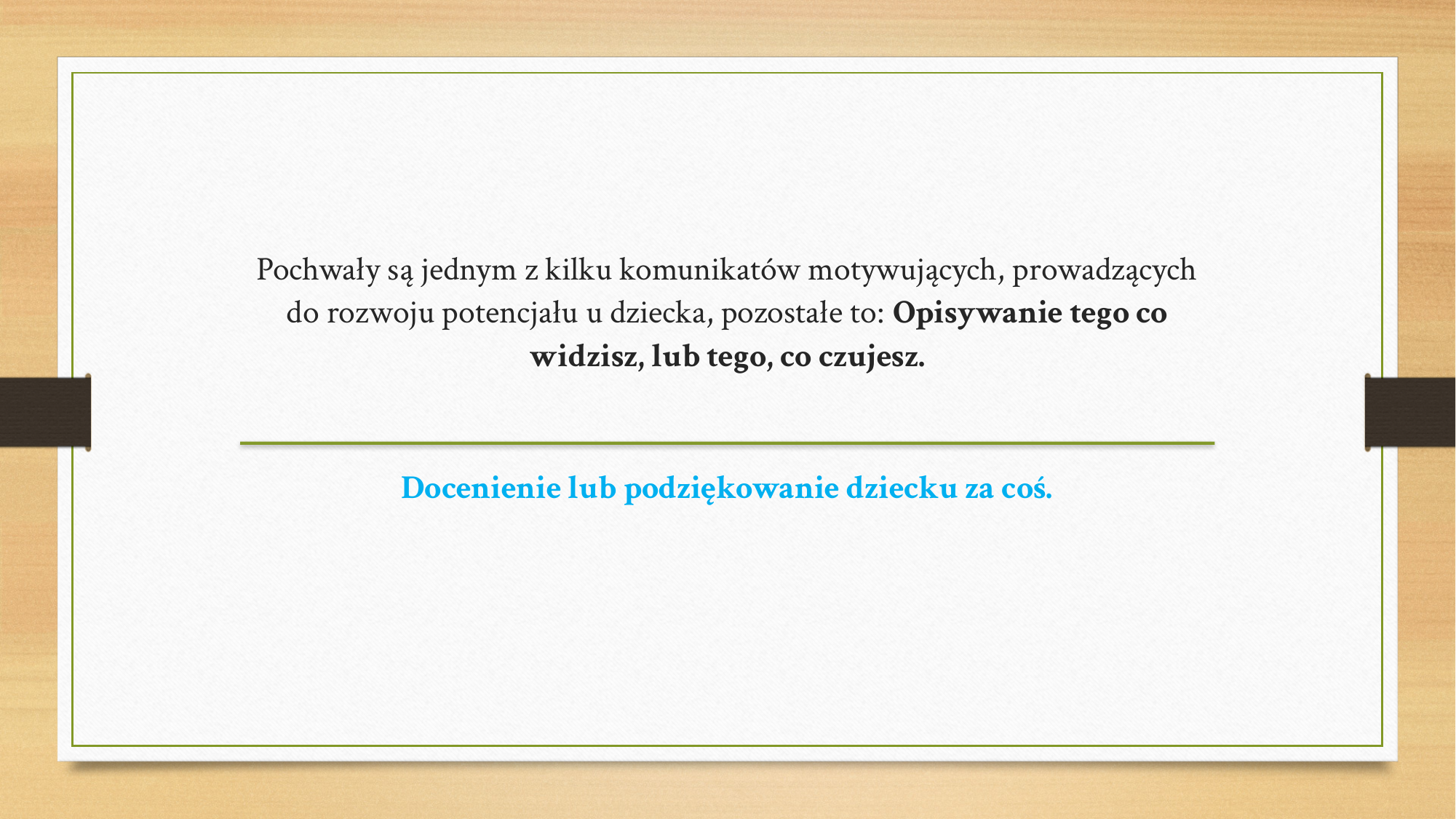

Pochwały są jednym z kilku komunikatów motywujących, prowadzących do rozwoju potencjału u dziecka, pozostałe to: Opisywanie tego co widzisz, lub tego, co czujesz.
Docenienie lub podziękowanie dziecku za coś.